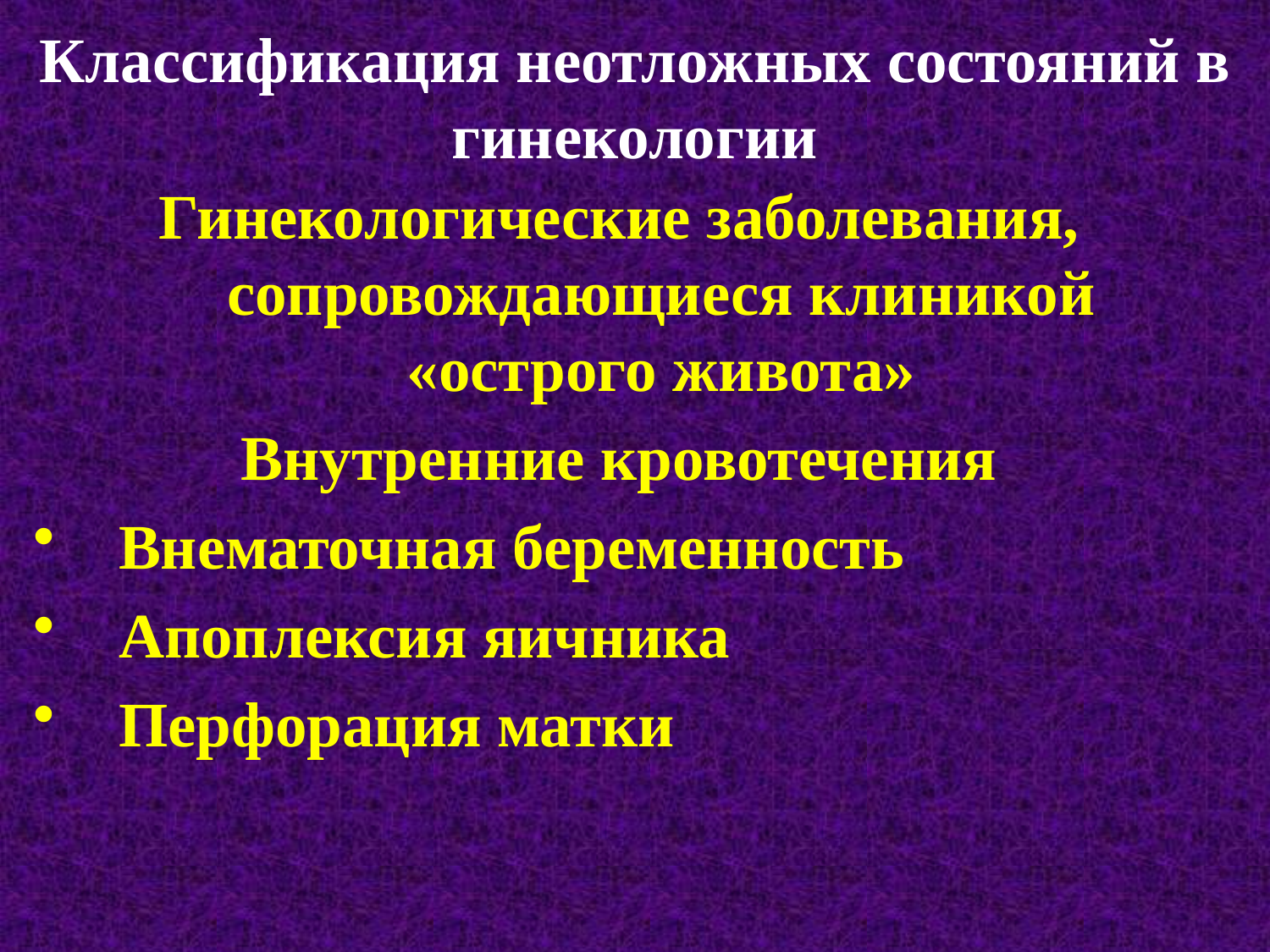

# Классификация неотложных состояний в гинекологии
Гинекологические заболевания, сопровождающиеся клиникой «острого живота»
Внутренние кровотечения
Внематочная беременность
Апоплексия яичника
Перфорация матки